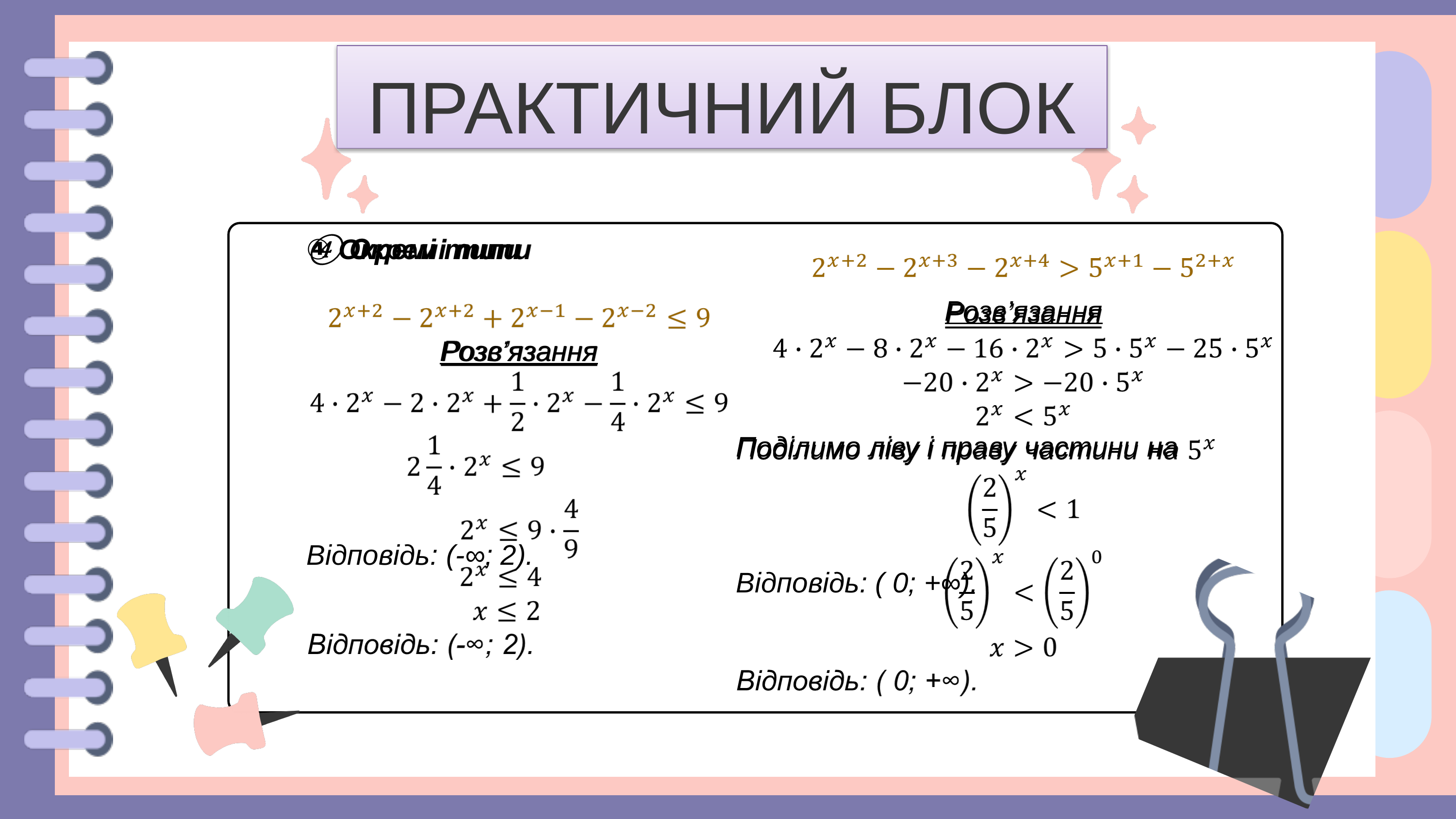

ПРАКТИЧНИЙ БЛОК

④ Окремі типи

Розв’язання

Відповідь: (-∞; 2).

Розв’язання

Поділимо ліву і праву частини на

Відповідь: ( 0; +∞).